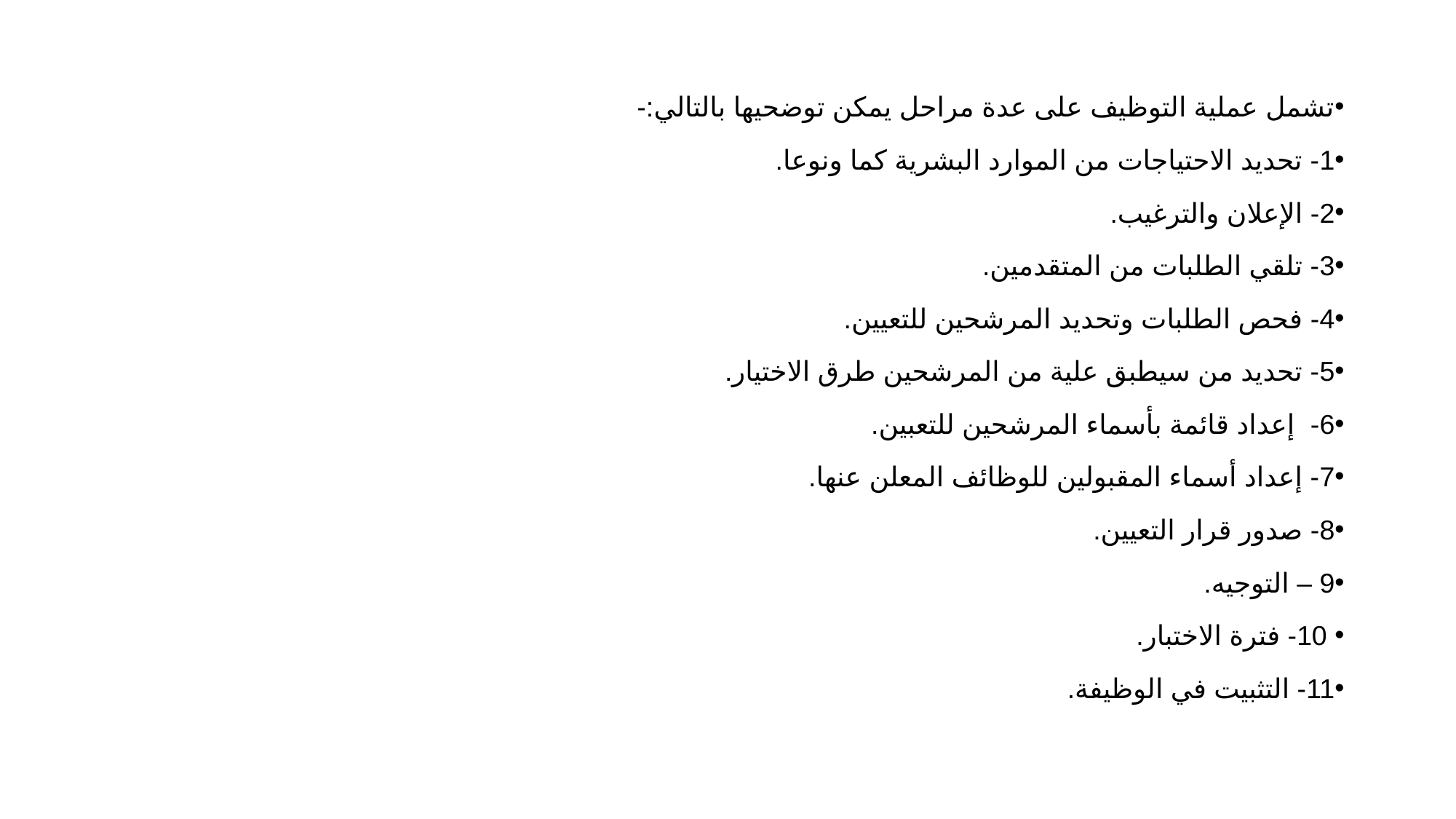

تشمل عملية التوظيف على عدة مراحل يمكن توضحيها بالتالي:-
1- تحديد الاحتياجات من الموارد البشرية كما ونوعا.
2- الإعلان والترغيب.
3- تلقي الطلبات من المتقدمين.
4- فحص الطلبات وتحديد المرشحين للتعيين.
5- تحديد من سيطبق علية من المرشحين طرق الاختيار.
6-  إعداد قائمة بأسماء المرشحين للتعبين.
7- إعداد أسماء المقبولين للوظائف المعلن عنها.
8- صدور قرار التعيين.
9 – التوجيه.
 10- فترة الاختبار.
11- التثبيت في الوظيفة.